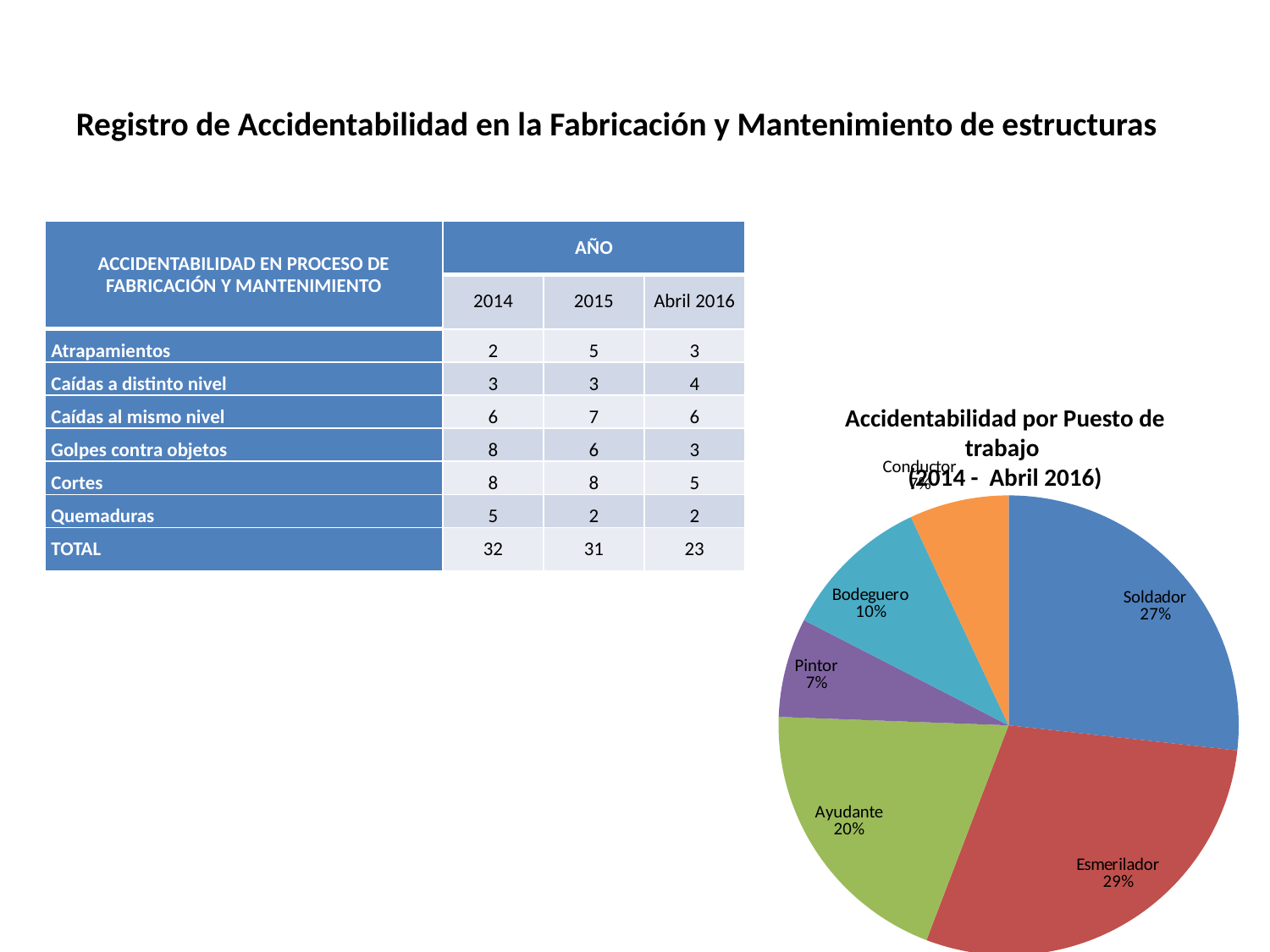

# Registro de Accidentabilidad en la Fabricación y Mantenimiento de estructuras
| ACCIDENTABILIDAD EN PROCESO DE FABRICACIÓN Y MANTENIMIENTO | AÑO |  |  |
| --- | --- | --- | --- |
|  | 2014 | 2015 | Abril 2016 |
| Atrapamientos | 2 | 5 | 3 |
| Caídas a distinto nivel | 3 | 3 | 4 |
| Caídas al mismo nivel | 6 | 7 | 6 |
| Golpes contra objetos | 8 | 6 | 3 |
| Cortes | 8 | 8 | 5 |
| Quemaduras | 5 | 2 | 2 |
| TOTAL | 32 | 31 | 23 |
Accidentabilidad por Puesto de trabajo
(2014 -  Abril 2016)

### Chart

| Category | Ventas |
|---|---|
| Soldador | 23.0 |
| Esmerilador | 25.0 |
| Ayudante | 17.0 |
| Pintor | 6.0 |
| Bodeguero | 9.0 |
| Conductor | 6.0 |